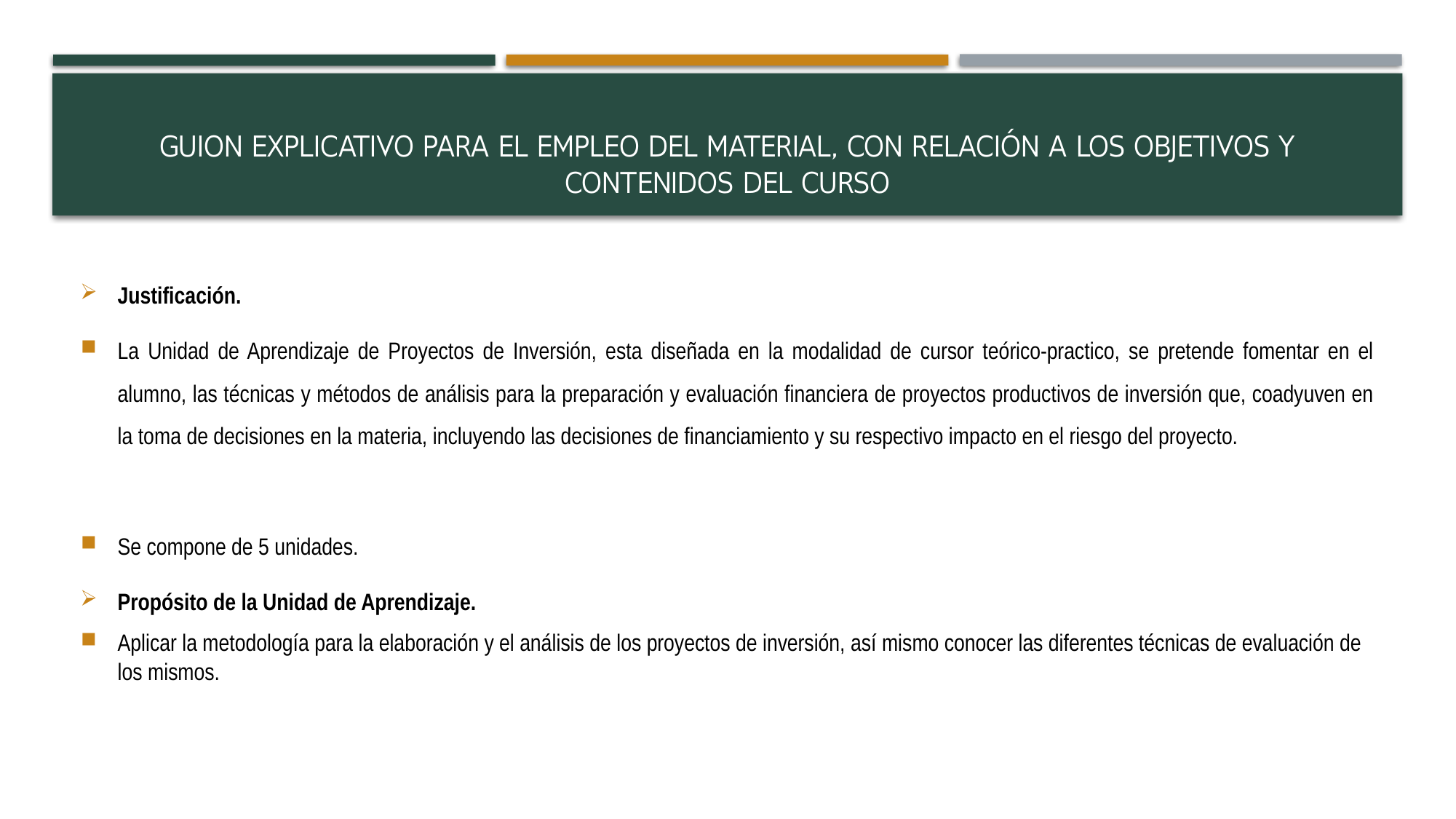

# Guion explicativo para el empleo del material, con relación a los objetivos y contenidos del curso
Justificación.
La Unidad de Aprendizaje de Proyectos de Inversión, esta diseñada en la modalidad de cursor teórico-practico, se pretende fomentar en el alumno, las técnicas y métodos de análisis para la preparación y evaluación financiera de proyectos productivos de inversión que, coadyuven en la toma de decisiones en la materia, incluyendo las decisiones de financiamiento y su respectivo impacto en el riesgo del proyecto.

Se compone de 5 unidades.
Propósito de la Unidad de Aprendizaje.
Aplicar la metodología para la elaboración y el análisis de los proyectos de inversión, así mismo conocer las diferentes técnicas de evaluación de los mismos.